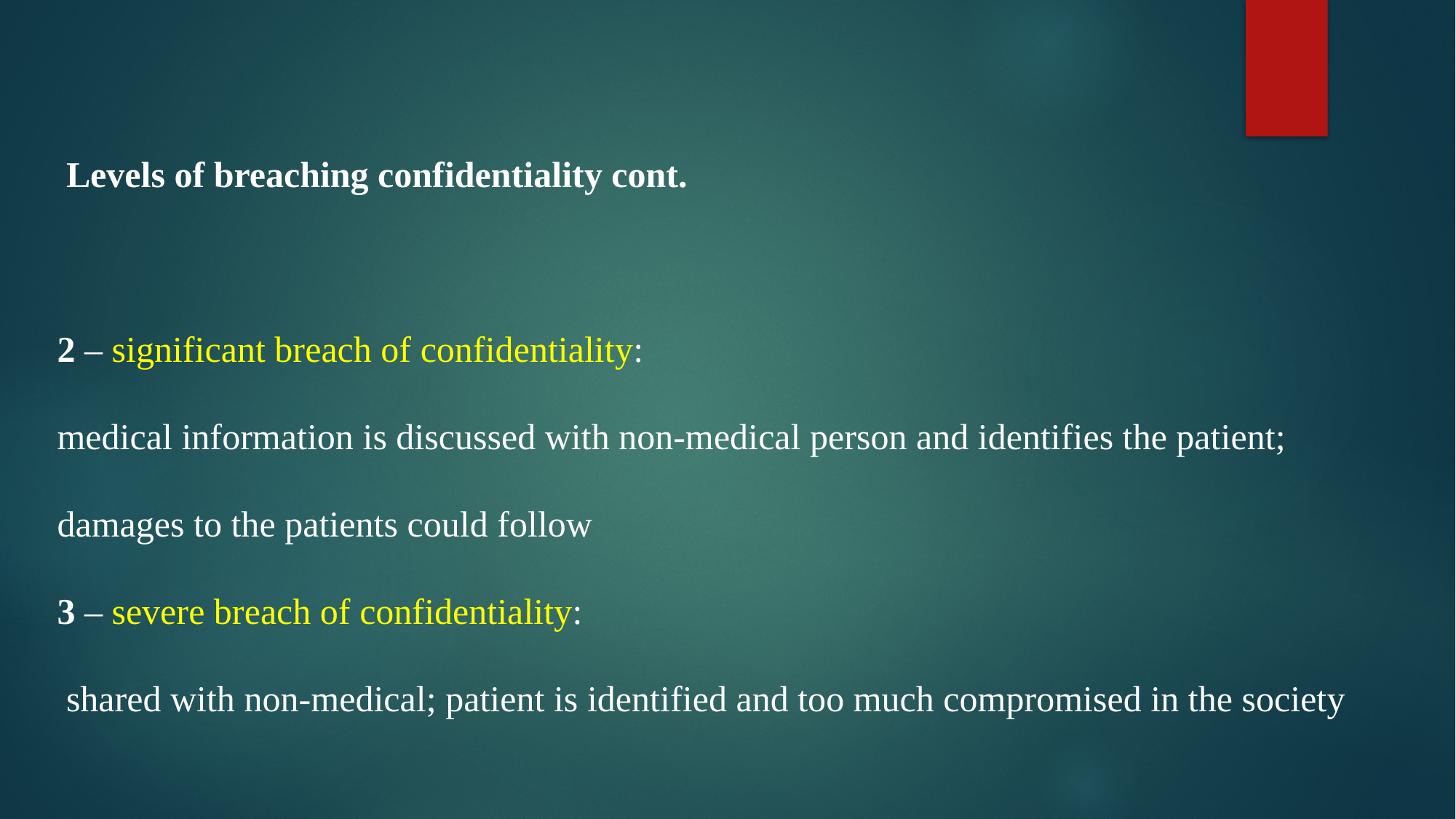

Levels of breaching confidentiality cont.

2 – significant breach of confidentiality:
medical information is discussed with non-medical person and identifies the patient; damages to the patients could follow
3 – severe breach of confidentiality:
 shared with non-medical; patient is identified and too much compromised in the society